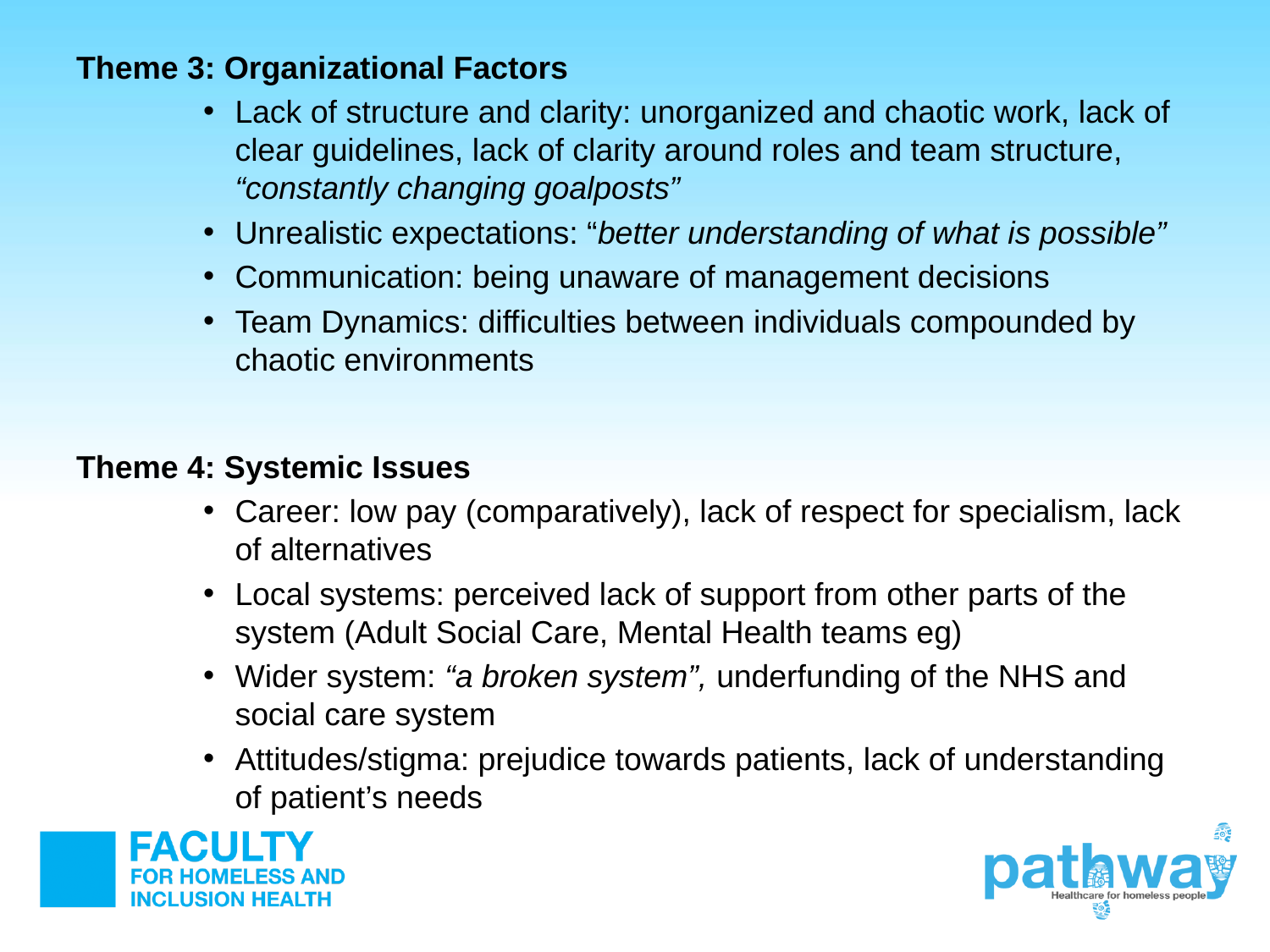

Theme 3: Organizational Factors
Lack of structure and clarity: unorganized and chaotic work, lack of clear guidelines, lack of clarity around roles and team structure, “constantly changing goalposts”
Unrealistic expectations: “better understanding of what is possible”
Communication: being unaware of management decisions
Team Dynamics: difficulties between individuals compounded by chaotic environments

Theme 4: Systemic Issues
Career: low pay (comparatively), lack of respect for specialism, lack of alternatives
Local systems: perceived lack of support from other parts of the system (Adult Social Care, Mental Health teams eg)
Wider system: “a broken system”, underfunding of the NHS and social care system
Attitudes/stigma: prejudice towards patients, lack of understanding of patient’s needs